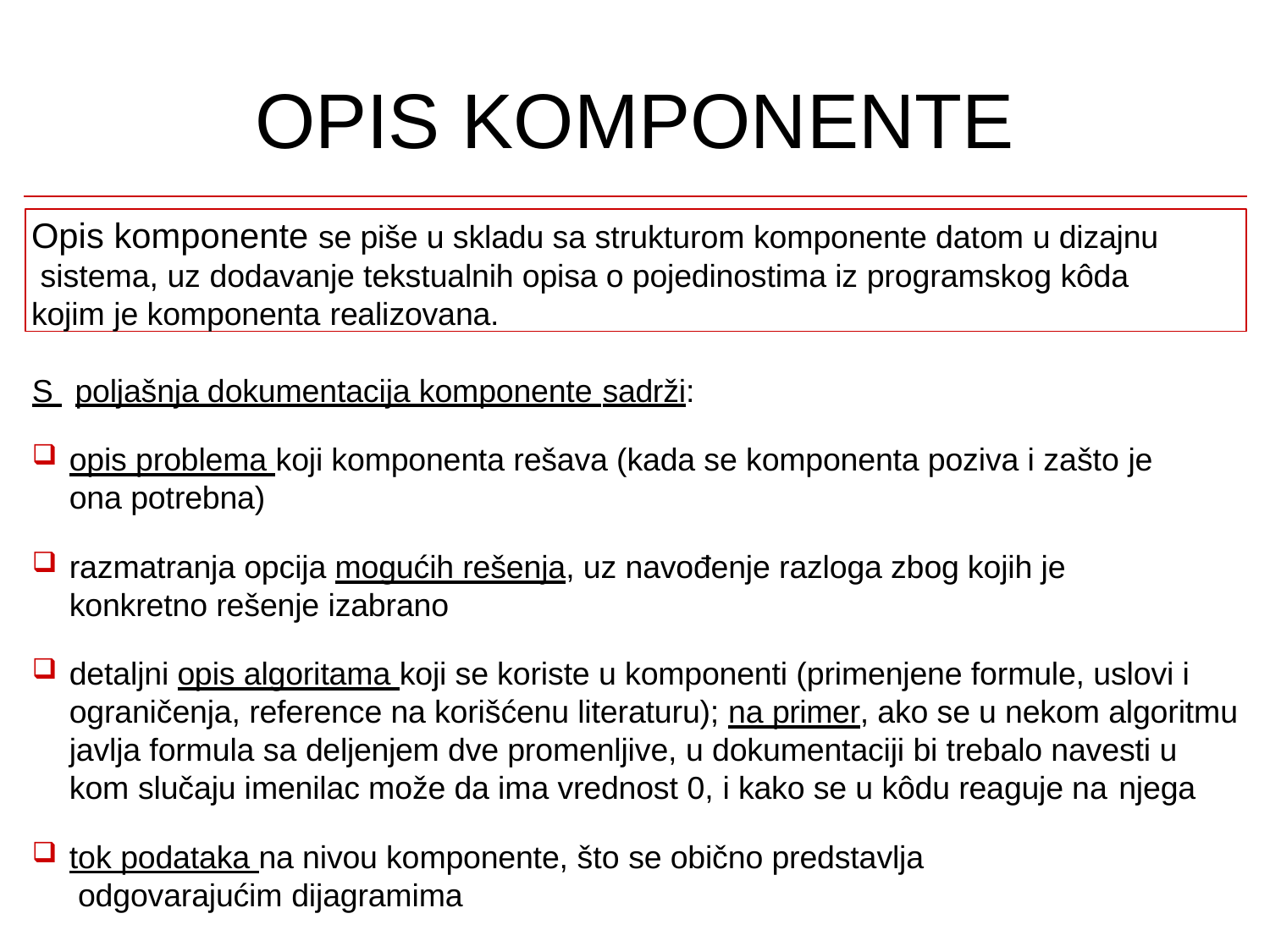

# OPIS KOMPONENTE

Opis komponente se piše u skladu sa strukturom komponente datom u dizajnu  sistema, uz dodavanje tekstualnih opisa o pojedinostima iz programskog kôda  kojim je komponenta realizovana.
S poljašnja dokumentacija komponente sadrži:

opis problema koji komponenta rešava (kada se komponenta poziva i zašto je  ona potrebna)

razmatranja opcija mogućih rešenja, uz navođenje razloga zbog kojih je  konkretno rešenje izabrano

detaljni opis algoritama koji se koriste u komponenti (primenjene formule, uslovi i  ograničenja, reference na korišćenu literaturu); na primer, ako se u nekom algoritmu  javlja formula sa deljenjem dve promenljive, u dokumentaciji bi trebalo navesti u  kom slučaju imenilac može da ima vrednost 0, i kako se u kôdu reaguje na njega

tok podataka na nivou komponente, što se obično predstavlja  odgovarajućim dijagramima